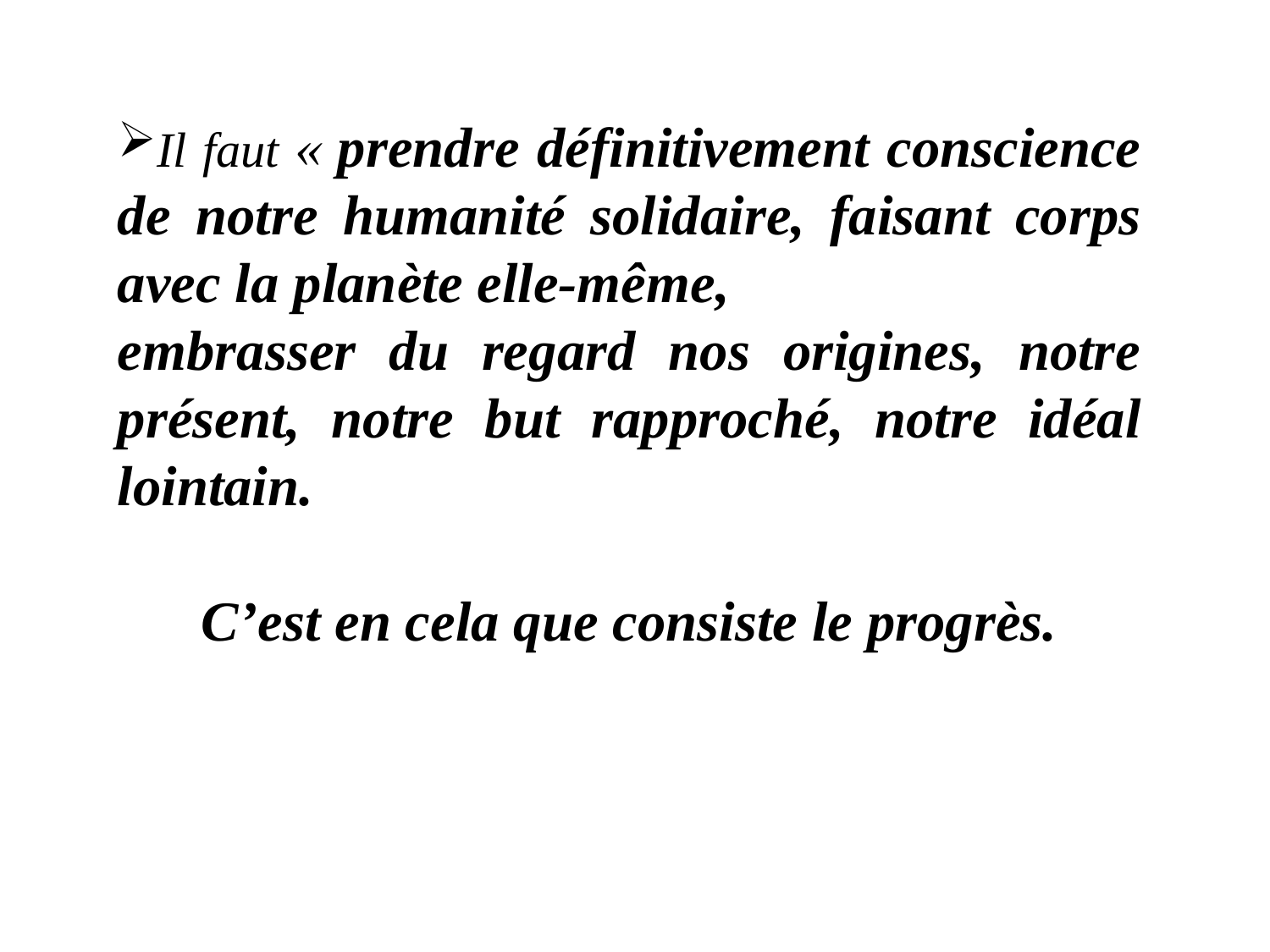

Il faut « prendre définitivement conscience de notre humanité solidaire, faisant corps avec la planète elle-même,
embrasser du regard nos origines, notre présent, notre but rapproché, notre idéal lointain.

C’est en cela que consiste le progrès.